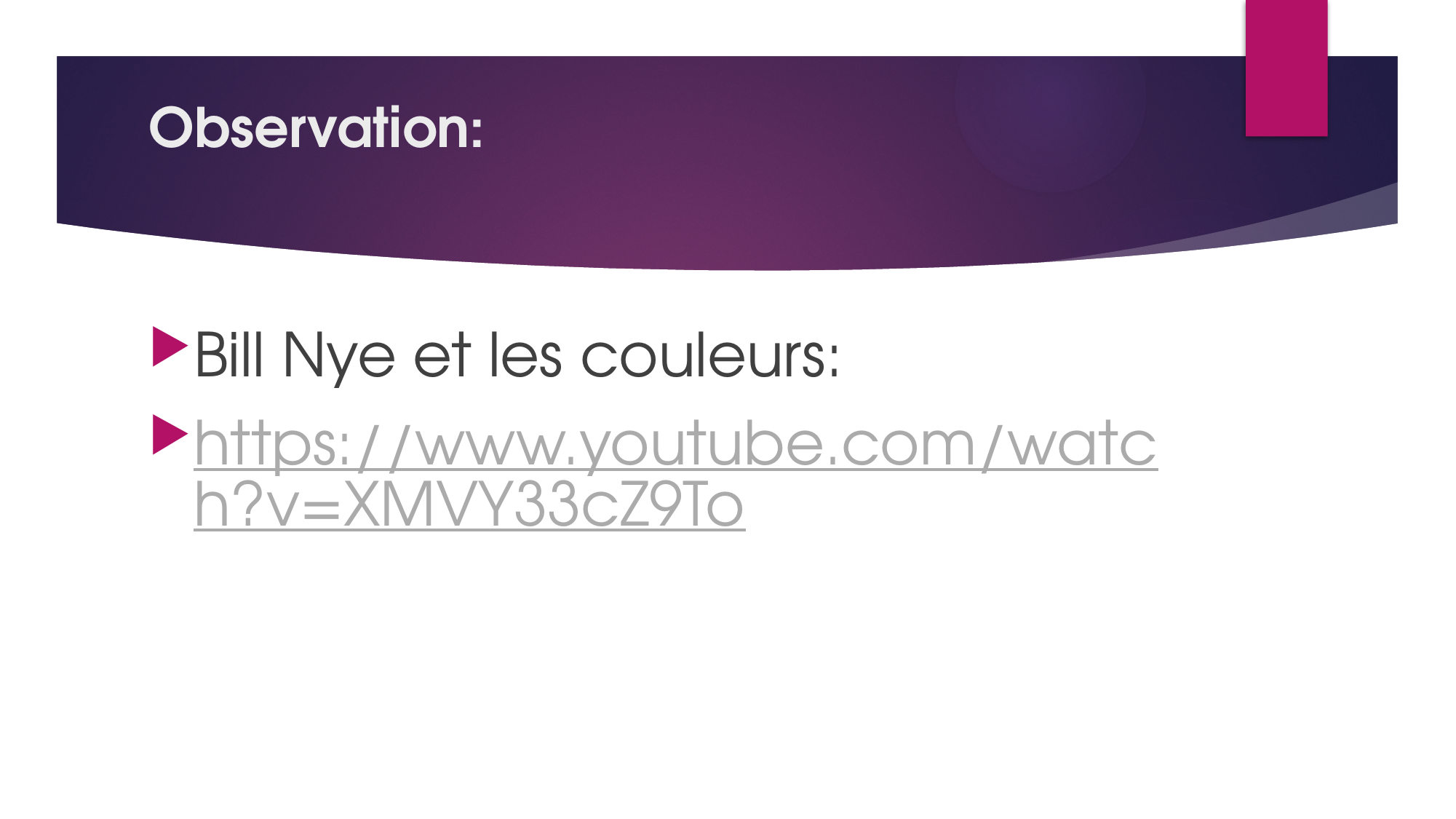

# Observation:
Bill Nye et les couleurs:
https://www.youtube.com/watch?v=XMVY33cZ9To